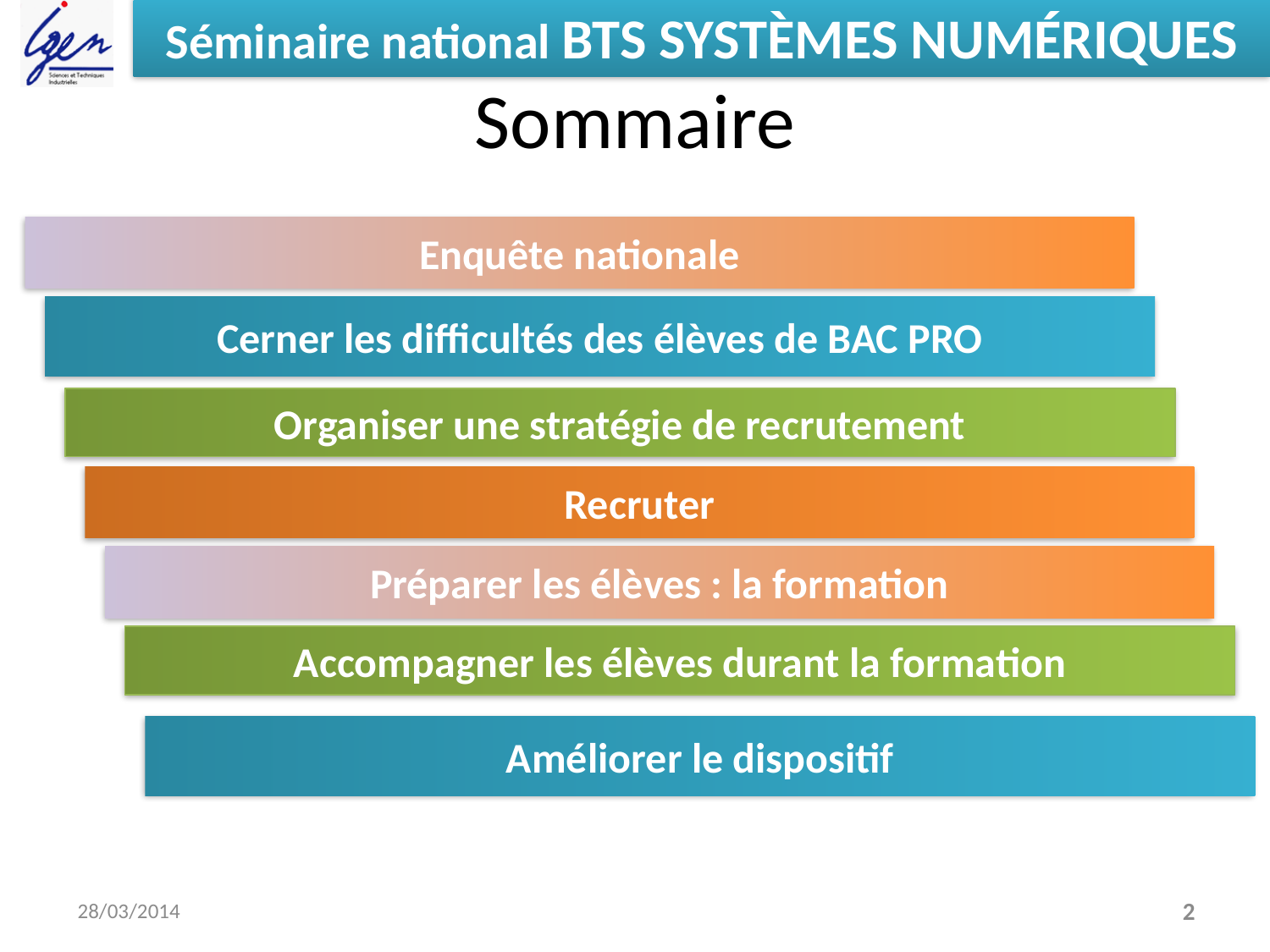

Enquête nationale
Cerner les difficultés des élèves de BAC PRO
Organiser une stratégie de recrutement
Recruter
Préparer les élèves : la formation
# Sommaire
Accompagner les élèves durant la formation
Améliorer le dispositif
28/03/2014
2